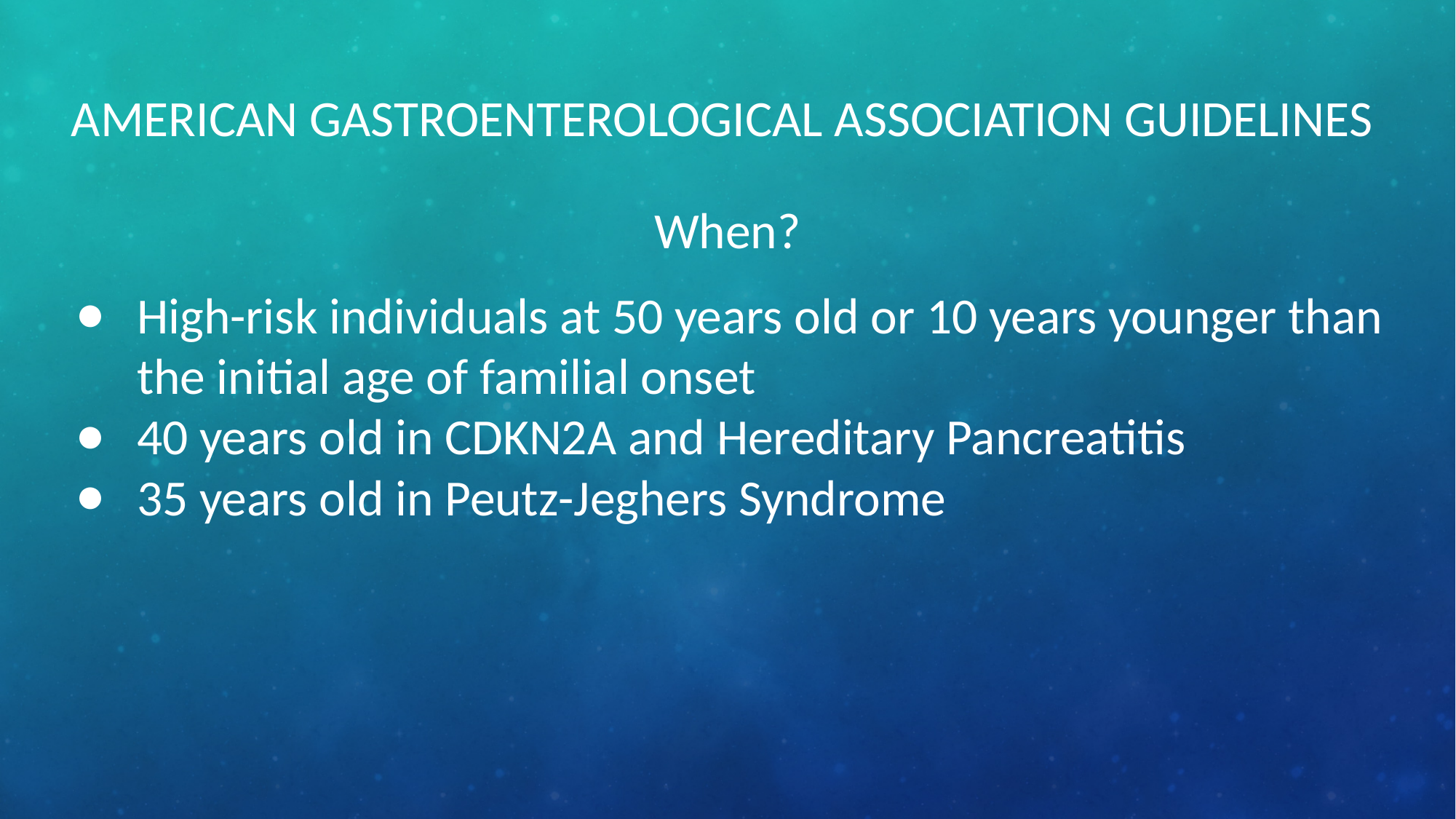

# American Gastroenterological Association Guidelines
When?
High-risk individuals at 50 years old or 10 years younger than the initial age of familial onset
40 years old in CDKN2A and Hereditary Pancreatitis
35 years old in Peutz-Jeghers Syndrome